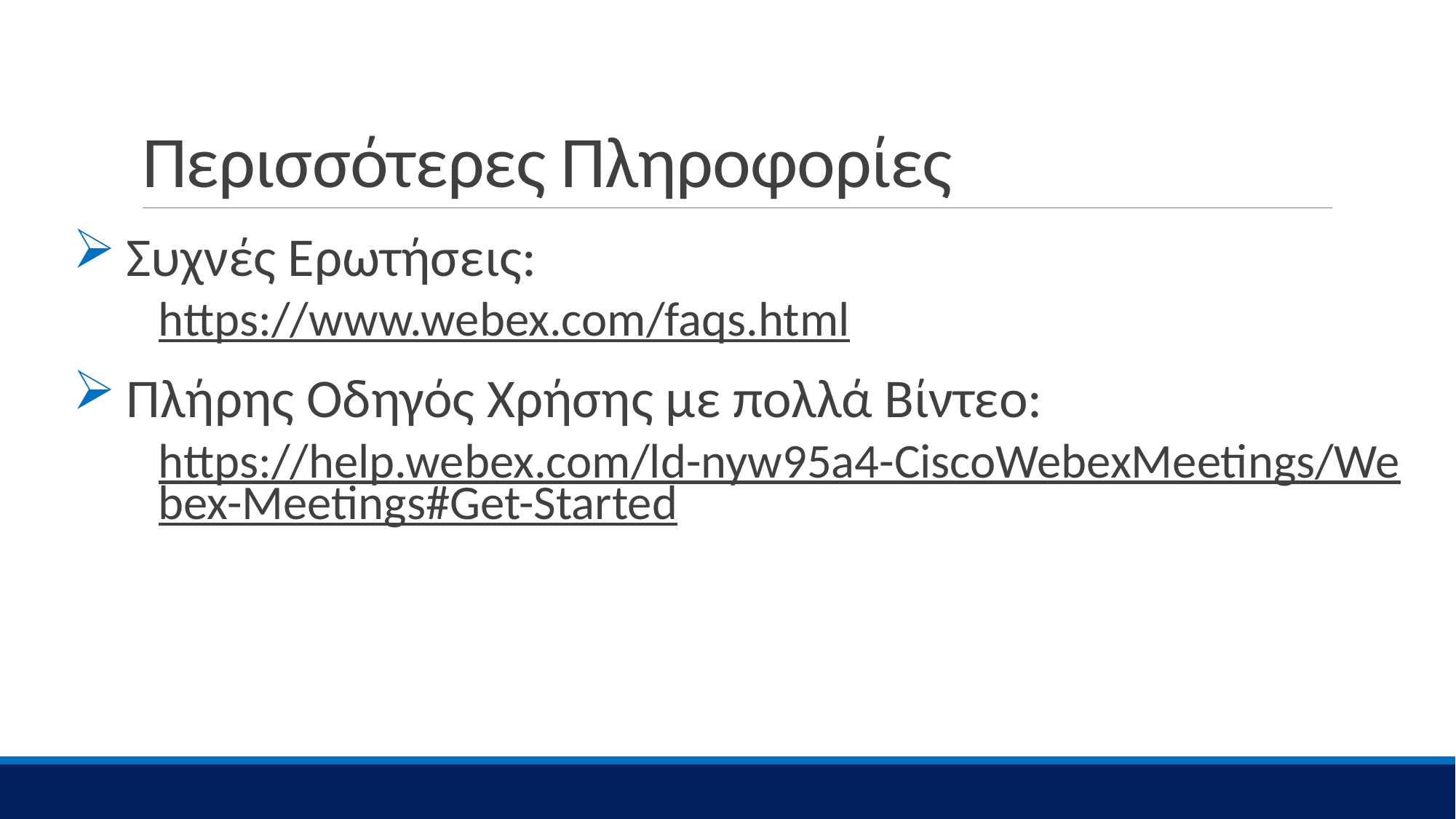

# Περισσότερες Πληροφορίες
Συχνές Ερωτήσεις:
https://www.webex.com/faqs.html
Πλήρης Οδηγός Χρήσης με πολλά Βίντεο:
https://help.webex.com/ld-nyw95a4-CiscoWebexMeetings/Webex-Meetings#Get-Started